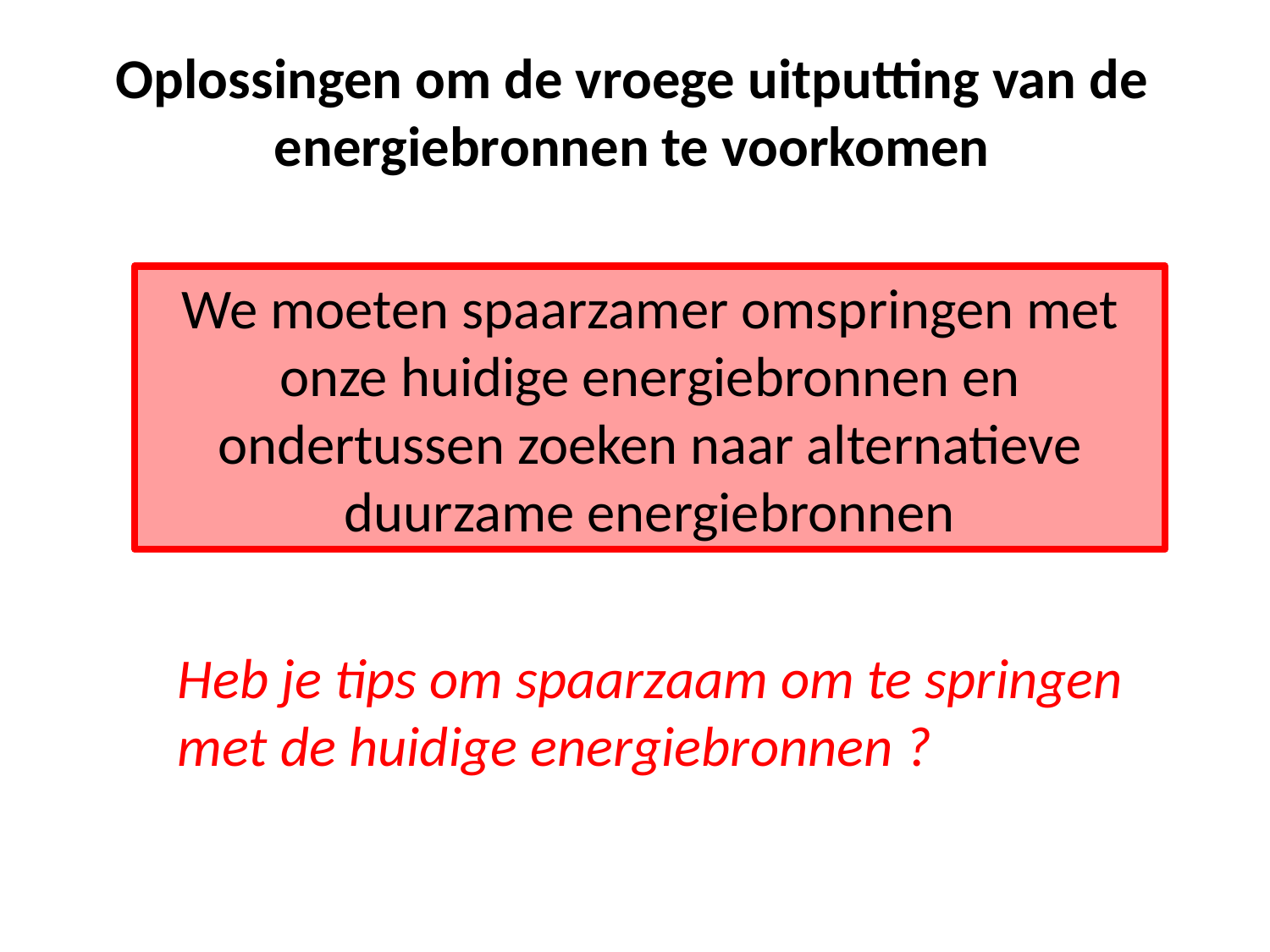

Oplossingen om de vroege uitputting van de energiebronnen te voorkomen
We moeten spaarzamer omspringen met onze huidige energiebronnen en ondertussen zoeken naar alternatieve duurzame energiebronnen
Heb je tips om spaarzaam om te springen met de huidige energiebronnen ?